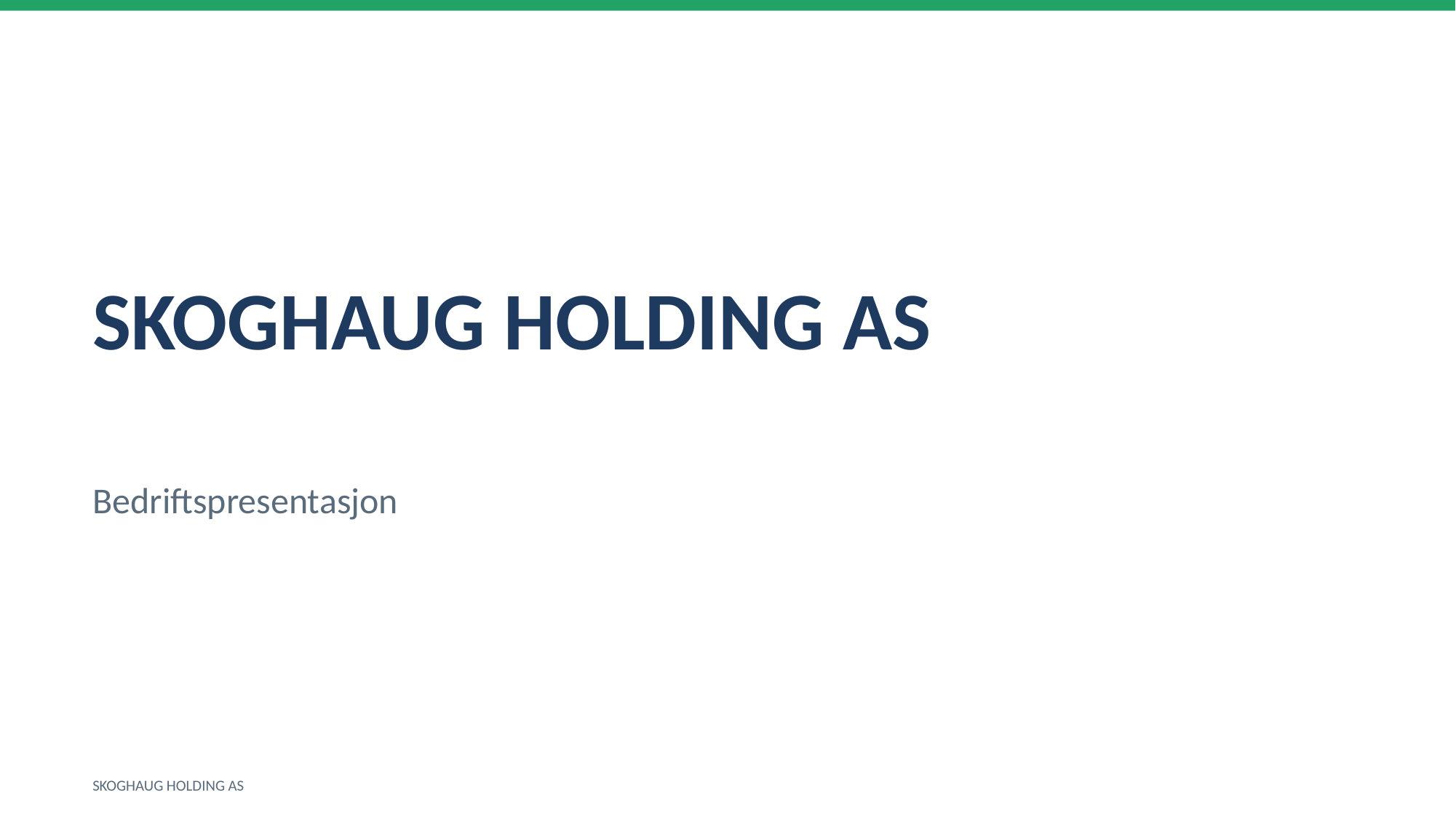

SKOGHAUG HOLDING AS
Bedriftspresentasjon
SKOGHAUG HOLDING AS